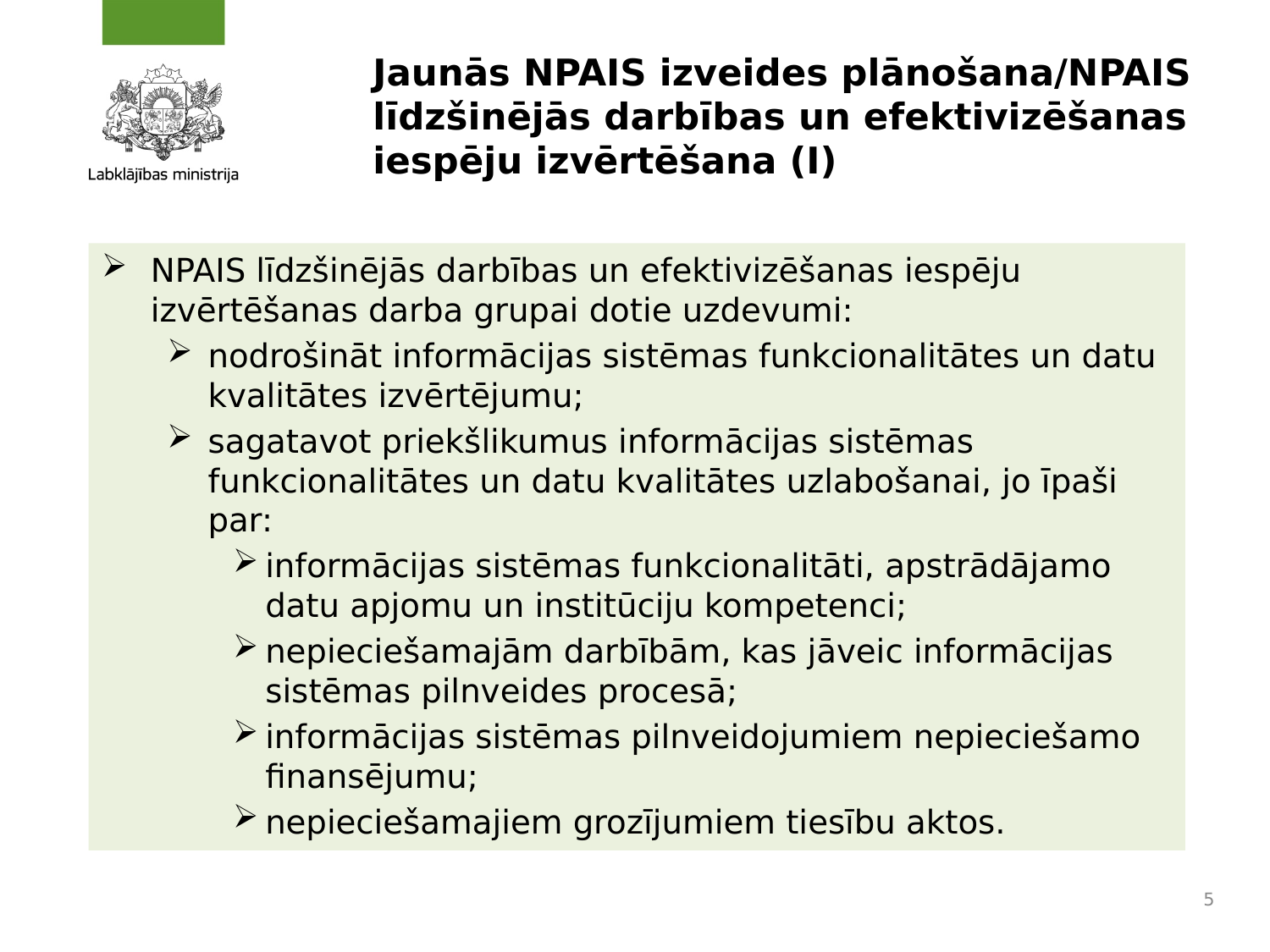

# Jaunās NPAIS izveides plānošana/NPAIS līdzšinējās darbības un efektivizēšanas iespēju izvērtēšana (I)
NPAIS līdzšinējās darbības un efektivizēšanas iespēju izvērtēšanas darba grupai dotie uzdevumi:
nodrošināt informācijas sistēmas funkcionalitātes un datu kvalitātes izvērtējumu;
sagatavot priekšlikumus informācijas sistēmas funkcionalitātes un datu kvalitātes uzlabošanai, jo īpaši par:
informācijas sistēmas funkcionalitāti, apstrādājamo datu apjomu un institūciju kompetenci;
nepieciešamajām darbībām, kas jāveic informācijas sistēmas pilnveides procesā;
informācijas sistēmas pilnveidojumiem nepieciešamo finansējumu;
nepieciešamajiem grozījumiem tiesību aktos.

5